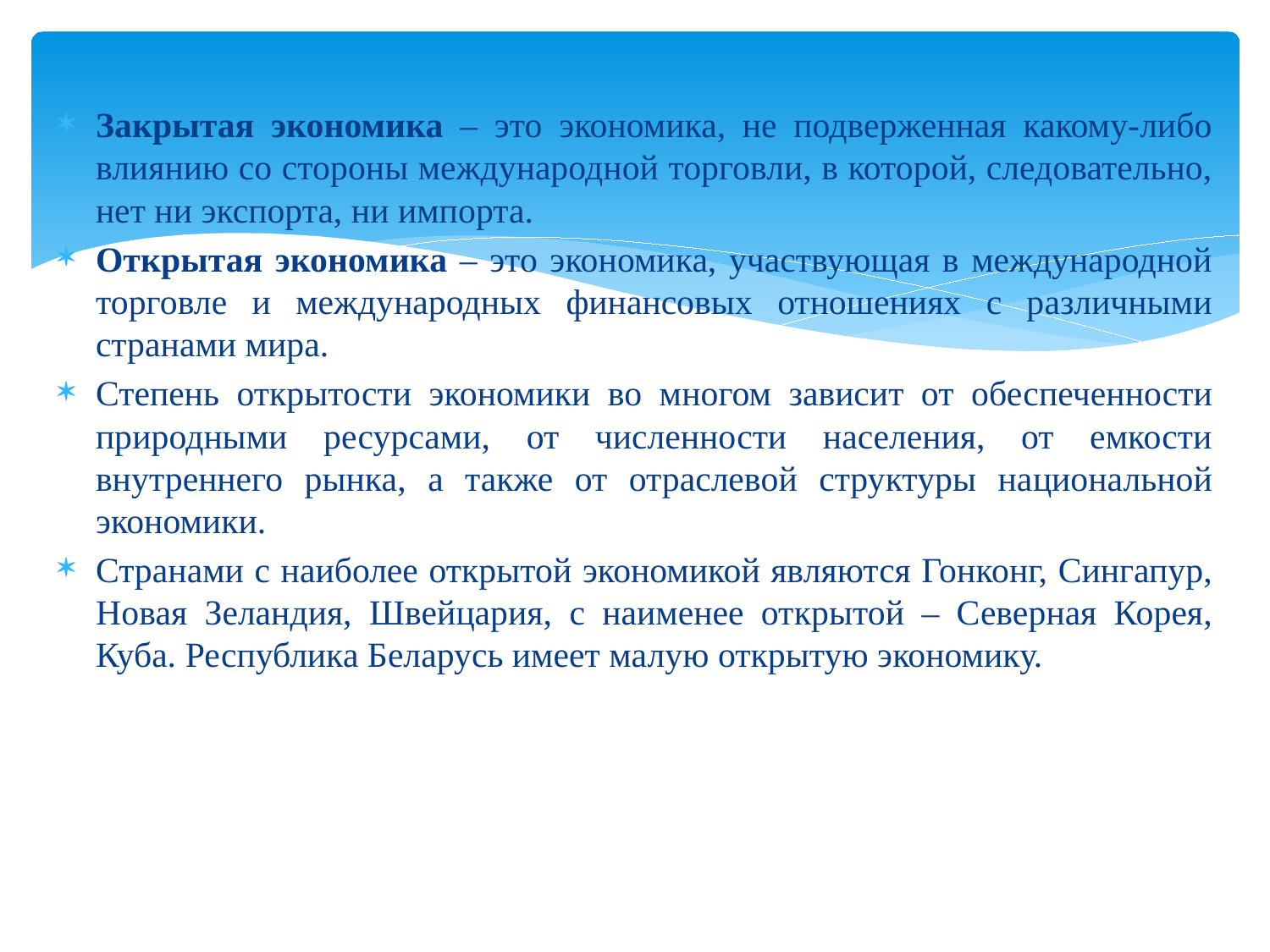

Закрытая экономика – это экономика, не подверженная какому-либо влиянию со стороны международной торговли, в которой, следовательно, нет ни экспорта, ни импорта.
Открытая экономика – это экономика, участвующая в международной торговле и международных финансовых отношениях с различными странами мира.
Степень открытости экономики во многом зависит от обес­печенности природными ресурсами, от численности населения, от емкости внутреннего рынка, а также от отраслевой структуры на­циональной экономики.
Странами с наиболее открытой экономикой являются Гон­конг, Сингапур, Новая Зеландия, Швейцария, с наименее от­крытой – Северная Корея, Куба. Республика Беларусь имеет малую открытую экономику.